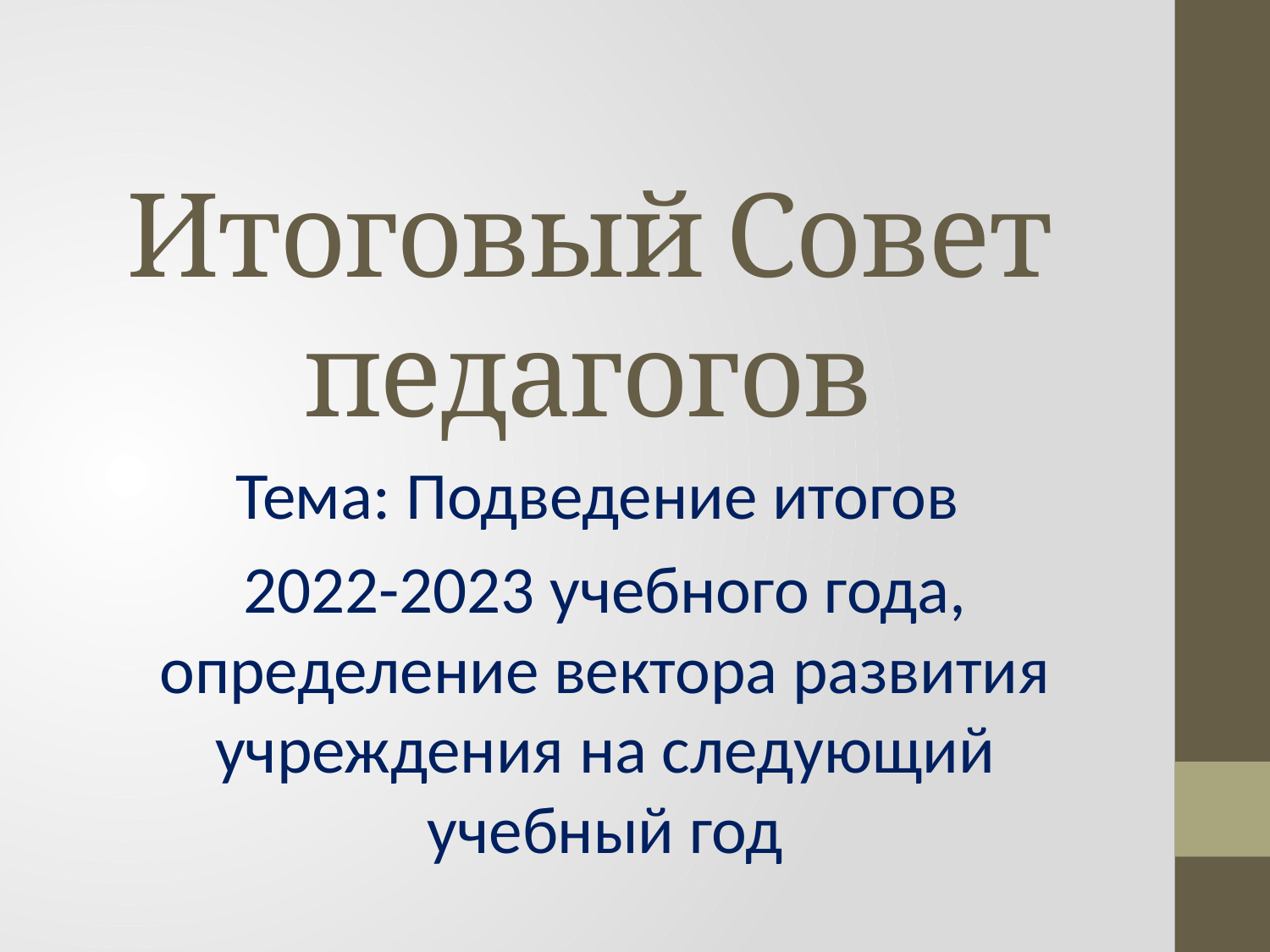

# Итоговый Совет педагогов
Тема: Подведение итогов
2022-2023 учебного года, определение вектора развития учреждения на следующий учебный год